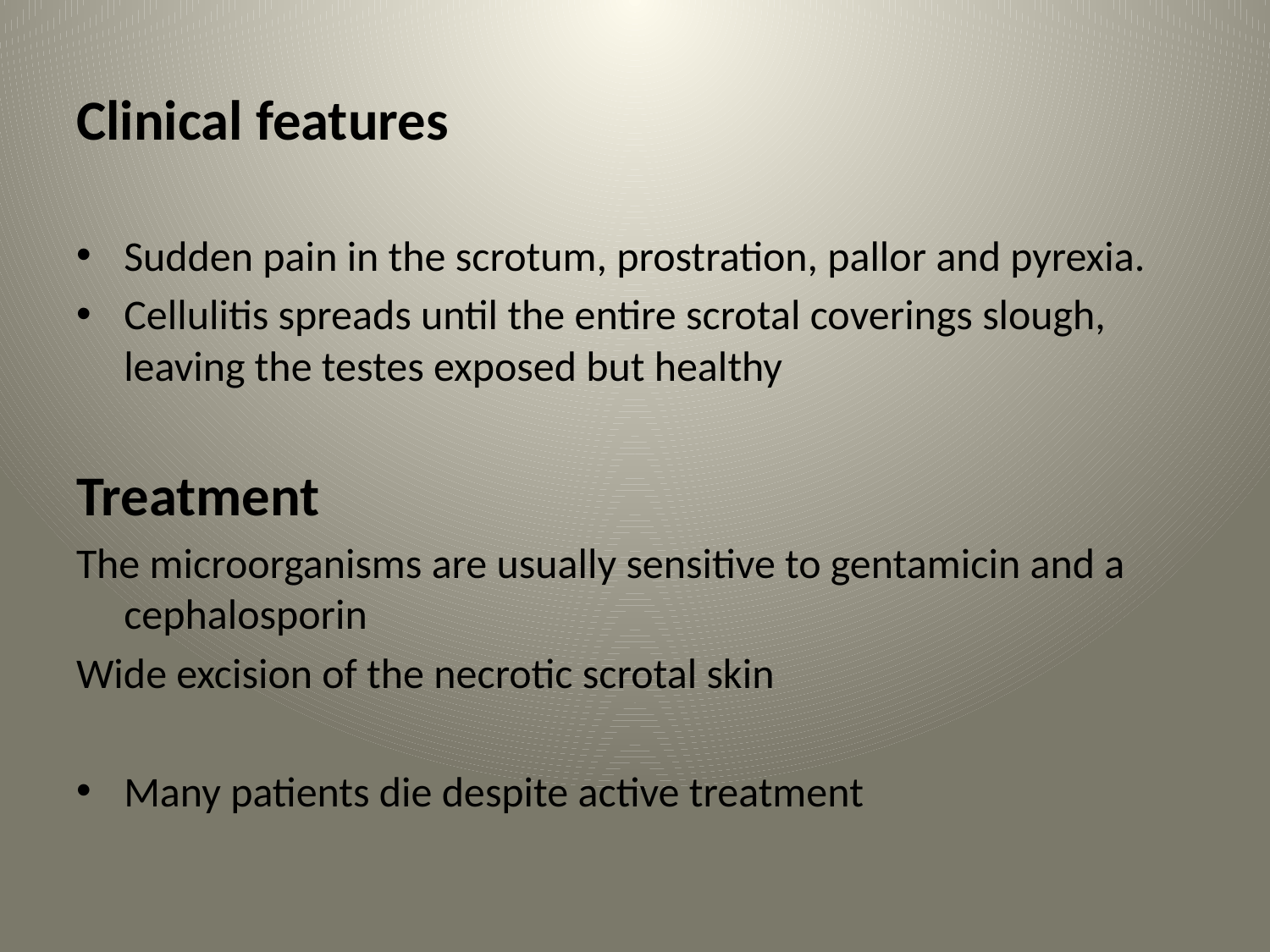

# Clinical features
Sudden pain in the scrotum, prostration, pallor and pyrexia.
Cellulitis spreads until the entire scrotal coverings slough, leaving the testes exposed but healthy

Treatment
The microorganisms are usually sensitive to gentamicin and a cephalosporin
Wide excision of the necrotic scrotal skin

Many patients die despite active treatment